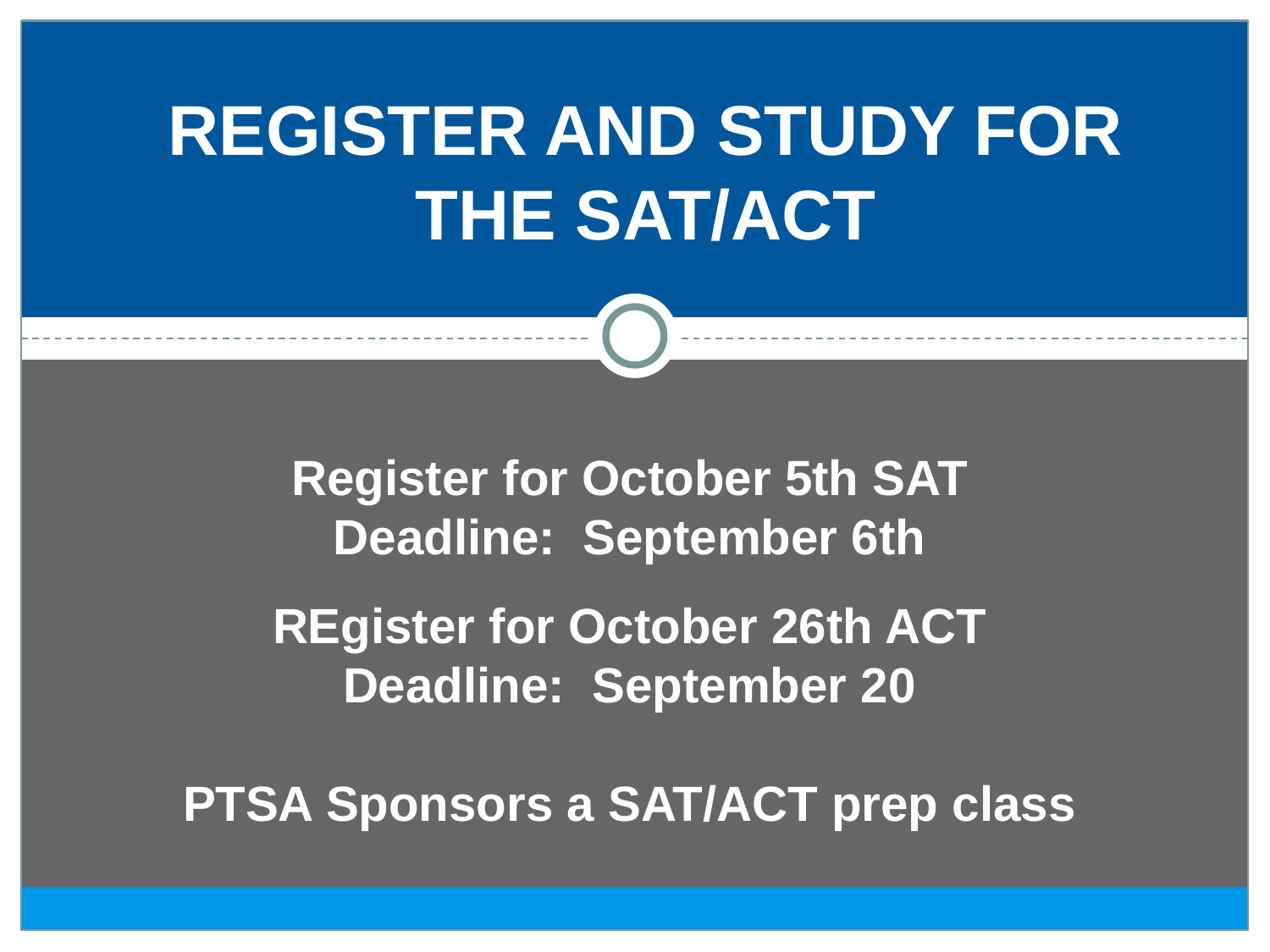

# REGISTER AND STUDY FOR THE SAT/ACT

Register for October 5th SAT
Deadline:  September 6th

REgister for October 26th ACT
Deadline:  September 20

PTSA Sponsors a SAT/ACT prep class